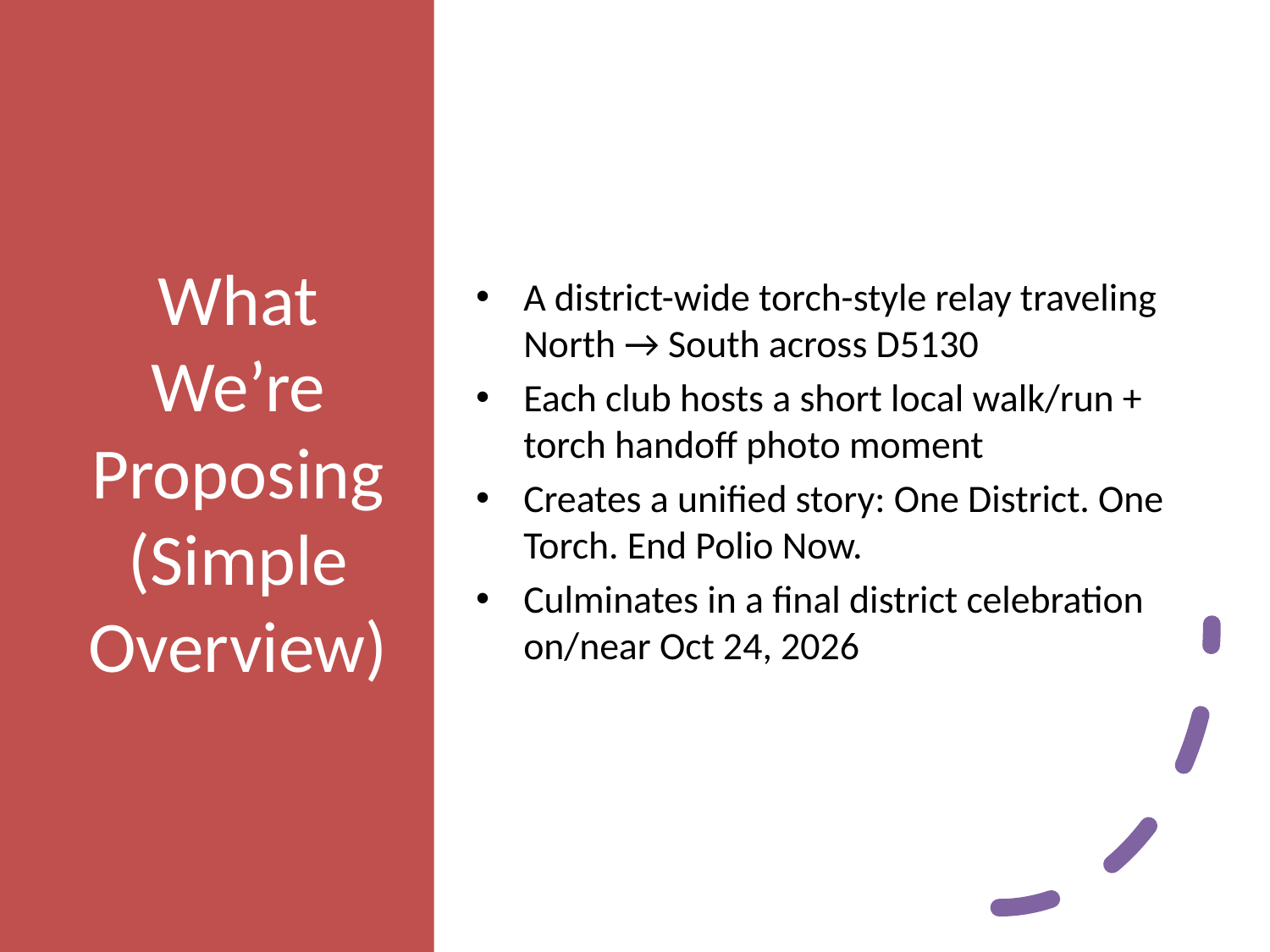

# What We’re Proposing (Simple Overview)
A district-wide torch-style relay traveling North → South across D5130
Each club hosts a short local walk/run + torch handoff photo moment
Creates a unified story: One District. One Torch. End Polio Now.
Culminates in a final district celebration on/near Oct 24, 2026